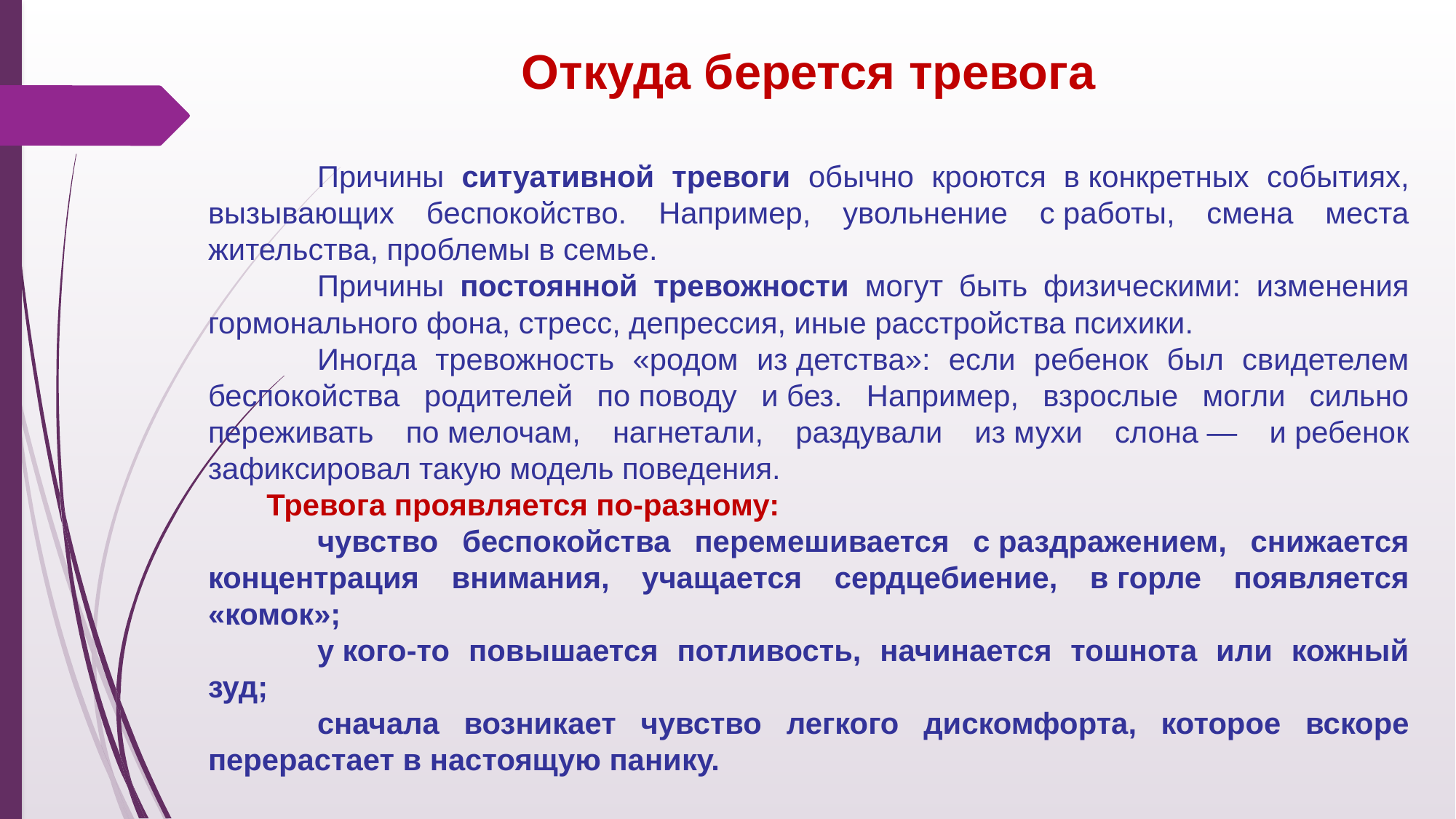

Откуда берется тревога

	Причины ситуативной тревоги обычно кроются в конкретных событиях, вызывающих беспокойство. Например, увольнение с работы, смена места жительства, проблемы в семье.
	Причины постоянной тревожности могут быть физическими: изменения гормонального фона, стресс, депрессия, иные расстройства психики.
	Иногда тревожность «родом из детства»: если ребенок был свидетелем беспокойства родителей по поводу и без. Например, взрослые могли сильно переживать по мелочам, нагнетали, раздували из мухи слона — и ребенок зафиксировал такую модель поведения.
       Тревога проявляется по-разному:
	чувство беспокойства перемешивается с раздражением, снижается концентрация внимания, учащается сердцебиение, в горле появляется «комок»;
	у кого-то повышается потливость, начинается тошнота или кожный зуд;
	сначала возникает чувство легкого дискомфорта, которое вскоре перерастает в настоящую панику.